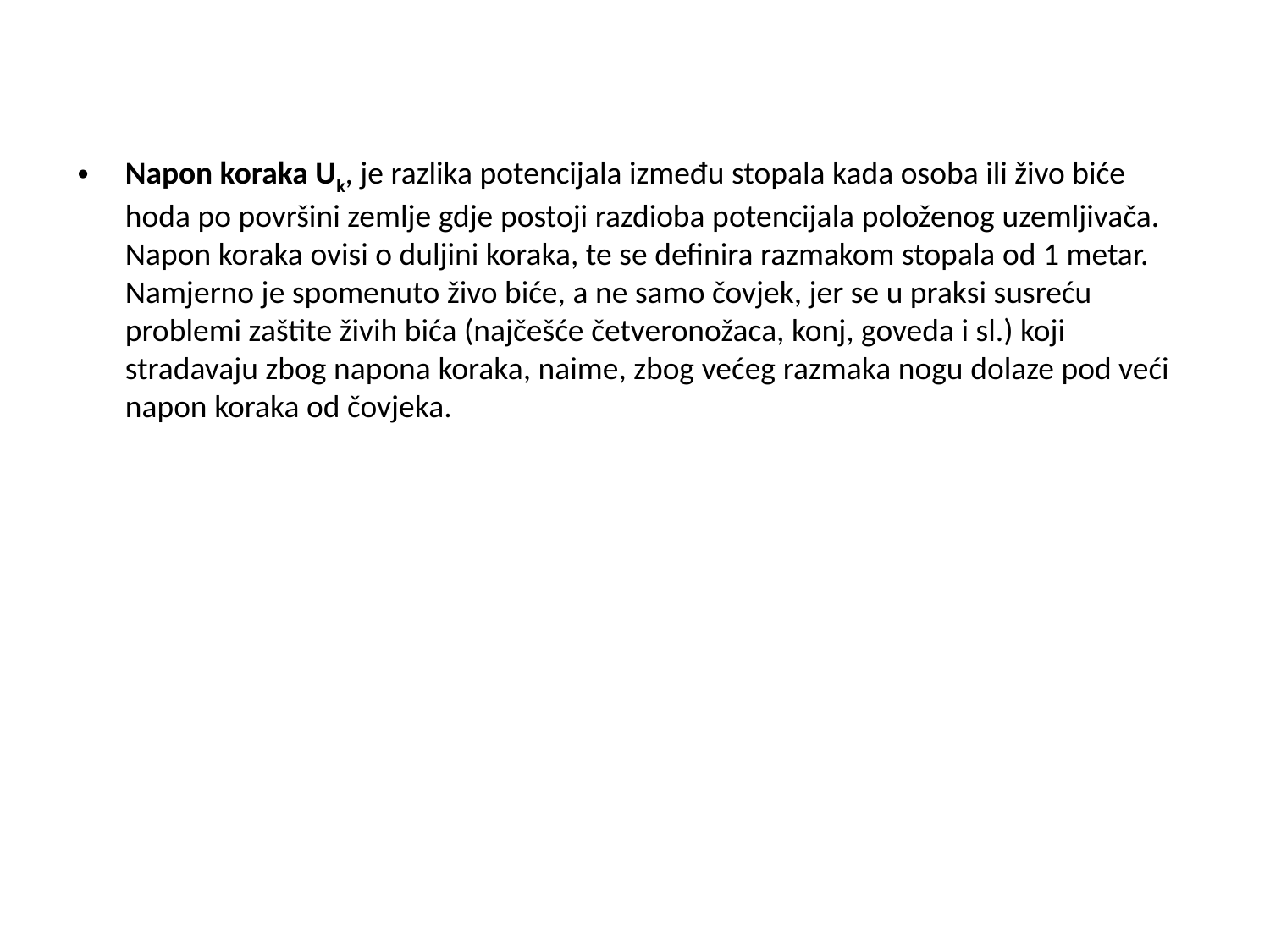

Napon koraka Uk, je razlika potencijala između stopala kada osoba ili živo biće hoda po površini zemlje gdje postoji razdioba potencijala položenog uzemljivača. Napon koraka ovisi o duljini koraka, te se definira razmakom stopala od 1 metar. Namjerno je spomenuto živo biće, a ne samo čovjek, jer se u praksi susreću problemi zaštite živih bića (najčešće četveronožaca, konj, goveda i sl.) koji stradavaju zbog napona koraka, naime, zbog većeg razmaka nogu dolaze pod veći napon koraka od čovjeka.